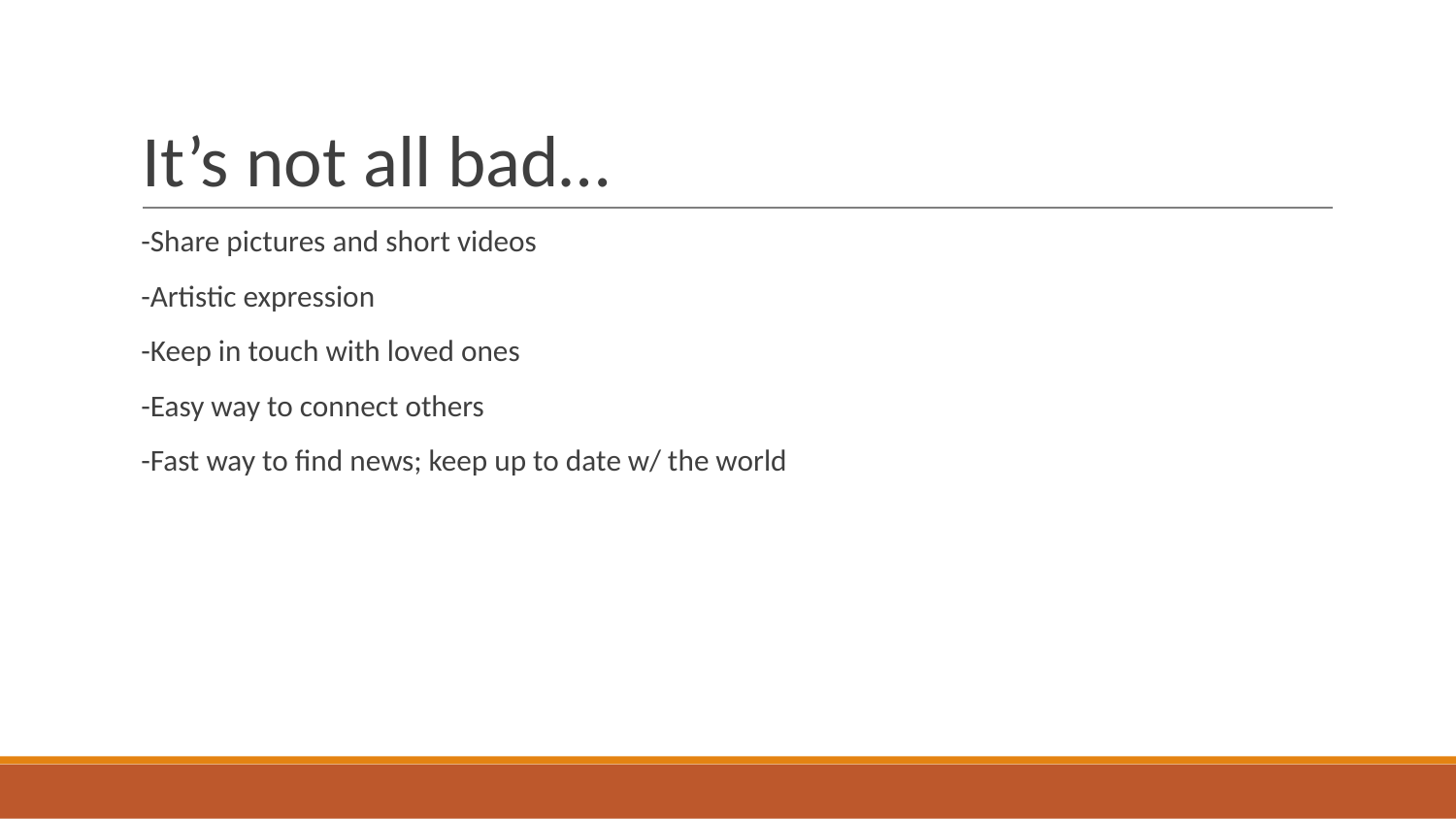

# It’s not all bad…
-Share pictures and short videos
-Artistic expression
-Keep in touch with loved ones
-Easy way to connect others
-Fast way to find news; keep up to date w/ the world